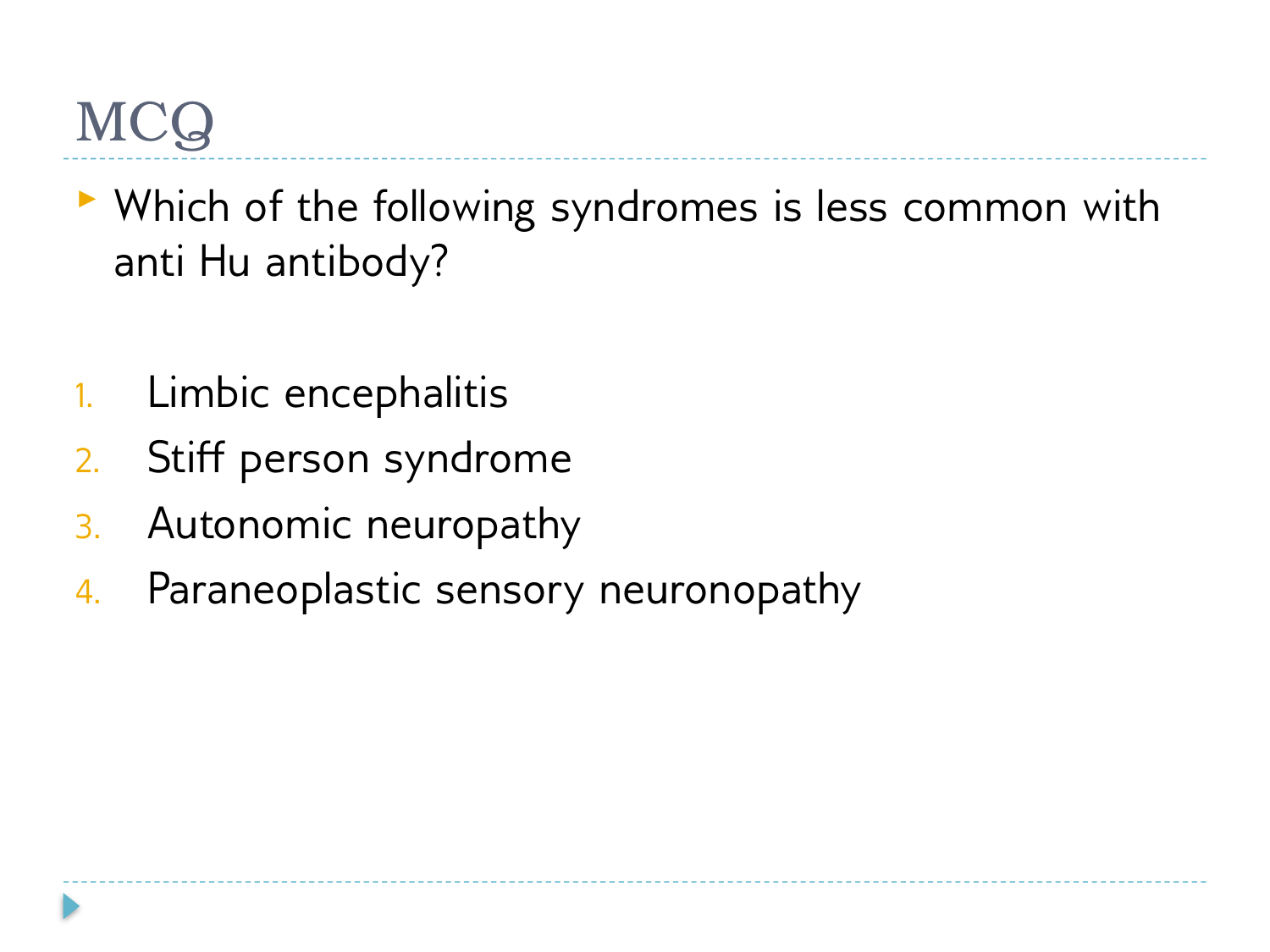

# MCQ
Which of the following syndromes is less common with anti Hu antibody?

Limbic encephalitis
Stiff person syndrome
Autonomic neuropathy
Paraneoplastic sensory neuronopathy